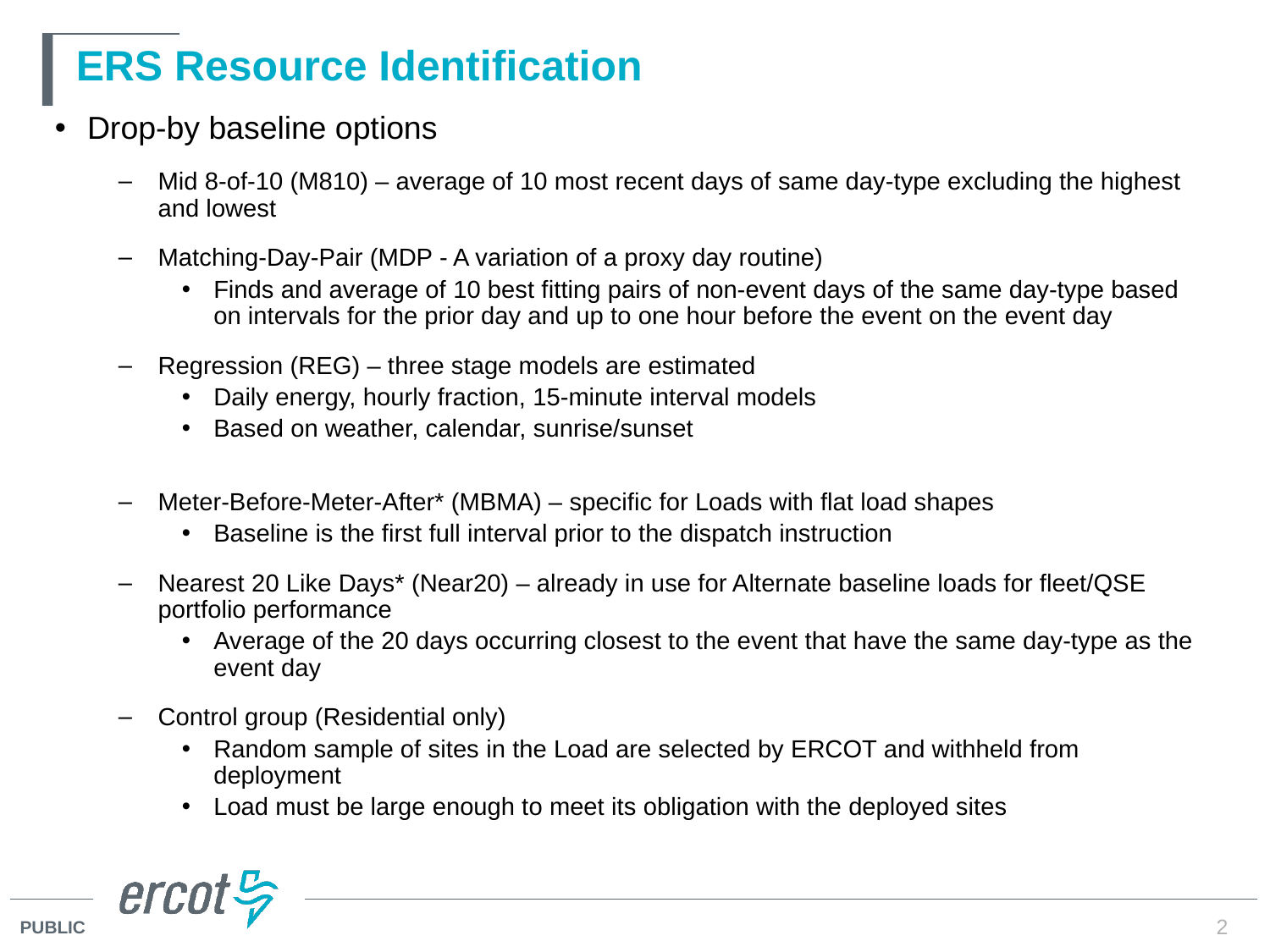

# ERS Resource Identification
Drop-by baseline options

Mid 8-of-10 (M810) – average of 10 most recent days of same day-type excluding the highest and lowest

Matching-Day-Pair (MDP - A variation of a proxy day routine)
Finds and average of 10 best fitting pairs of non-event days of the same day-type based on intervals for the prior day and up to one hour before the event on the event day

Regression (REG) – three stage models are estimated
Daily energy, hourly fraction, 15-minute interval models
Based on weather, calendar, sunrise/sunset

Meter-Before-Meter-After* (MBMA) – specific for Loads with flat load shapes
Baseline is the first full interval prior to the dispatch instruction

Nearest 20 Like Days* (Near20) – already in use for Alternate baseline loads for fleet/QSE portfolio performance
Average of the 20 days occurring closest to the event that have the same day-type as the event day

Control group (Residential only)
Random sample of sites in the Load are selected by ERCOT and withheld from deployment
Load must be large enough to meet its obligation with the deployed sites

2